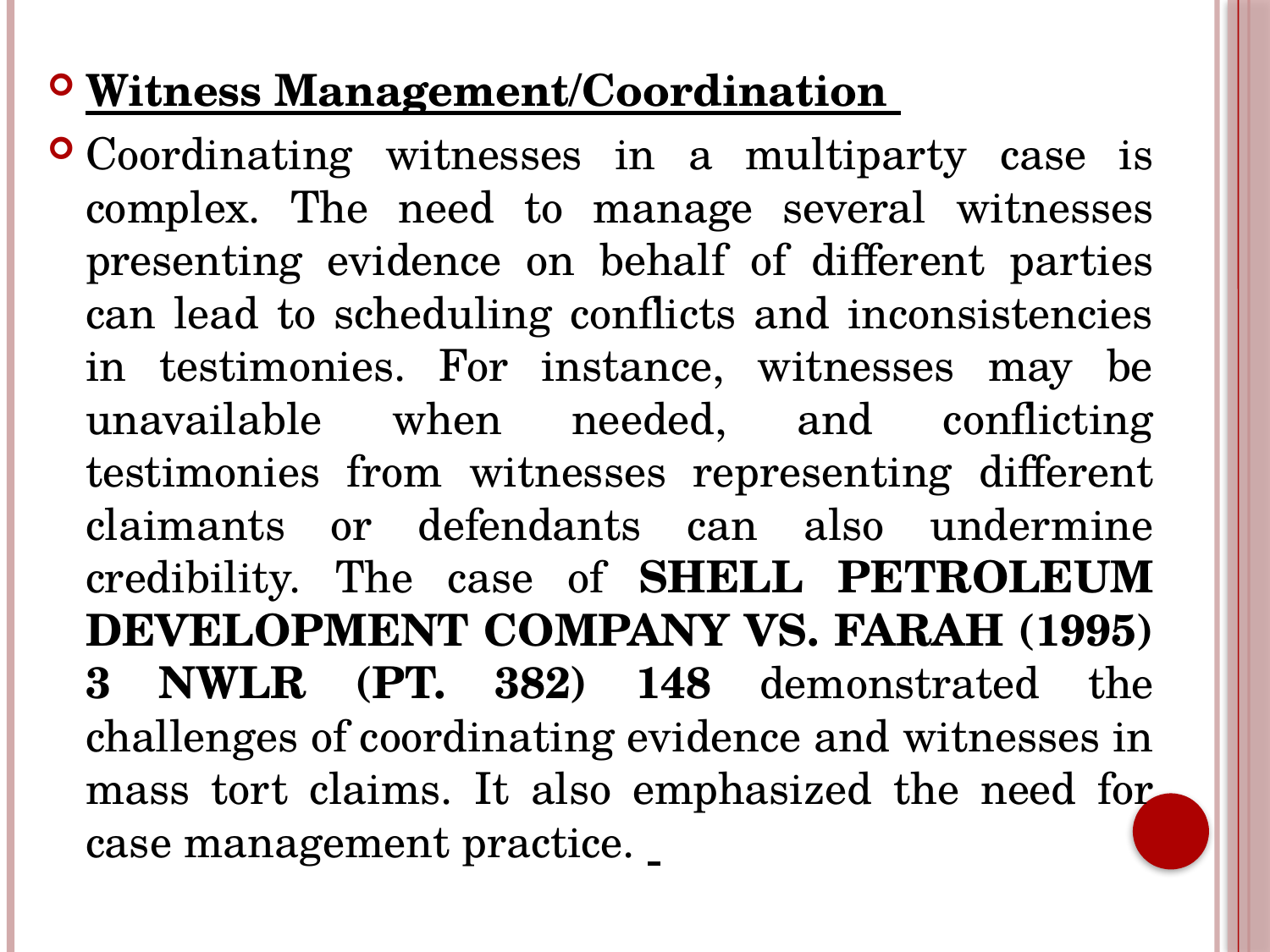

Witness Management/Coordination
Coordinating witnesses in a multiparty case is complex. The need to manage several witnesses presenting evidence on behalf of different parties can lead to scheduling conflicts and inconsistencies in testimonies. For instance, witnesses may be unavailable when needed, and conflicting testimonies from witnesses representing different claimants or defendants can also undermine credibility. The case of SHELL PETROLEUM DEVELOPMENT COMPANY VS. FARAH (1995) 3 NWLR (PT. 382) 148 demonstrated the challenges of coordinating evidence and witnesses in mass tort claims. It also emphasized the need for case management practice.